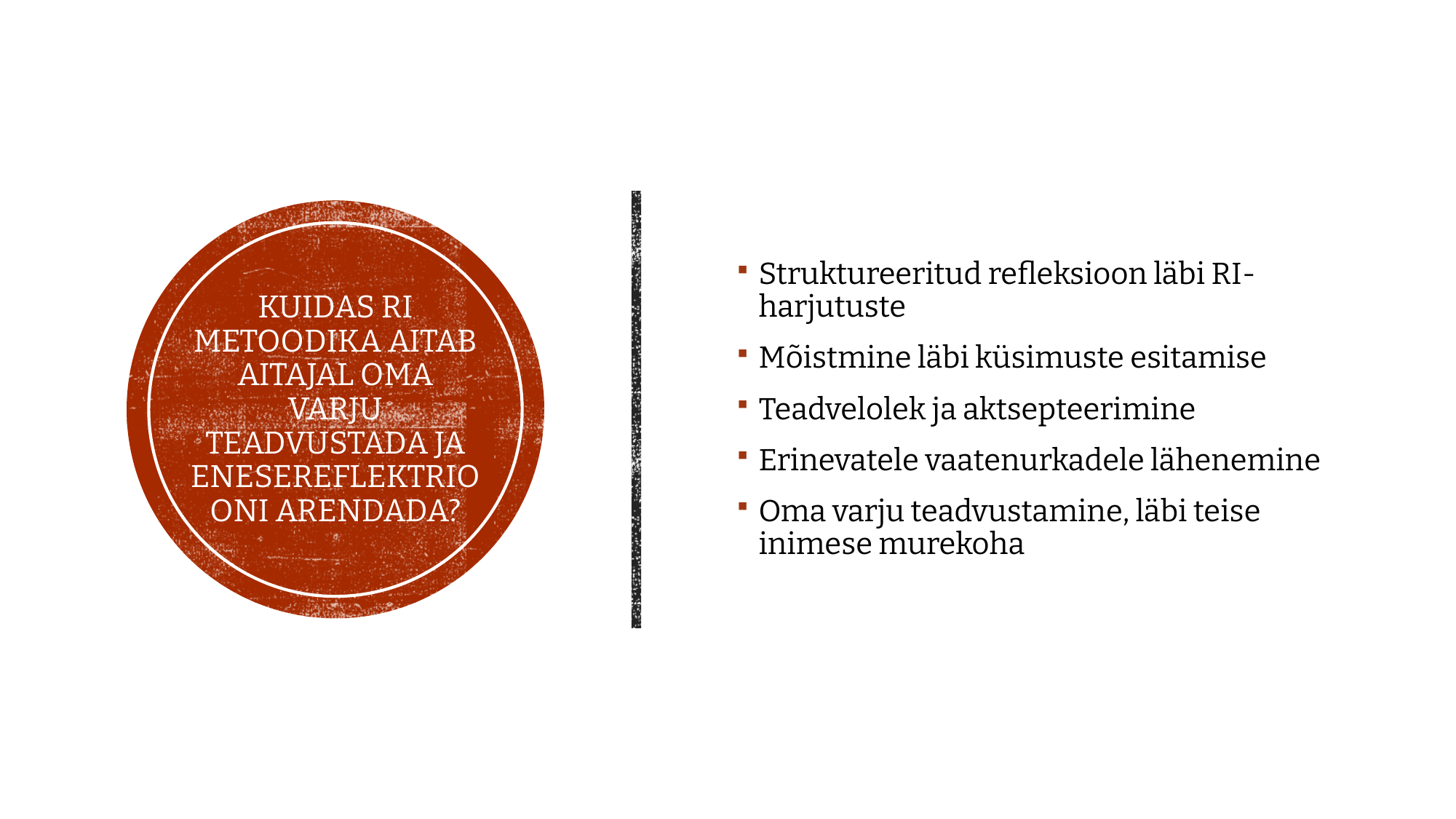

Struktureeritud refleksioon läbi RI-harjutuste
Mõistmine läbi küsimuste esitamise
Teadvelolek ja aktsepteerimine
Erinevatele vaatenurkadele lähenemine
Oma varju teadvustamine, läbi teise inimese murekoha

# Kuidas ri metoodika aitab aitajal oma varju teadvustada ja enesereflektriooni arendada?